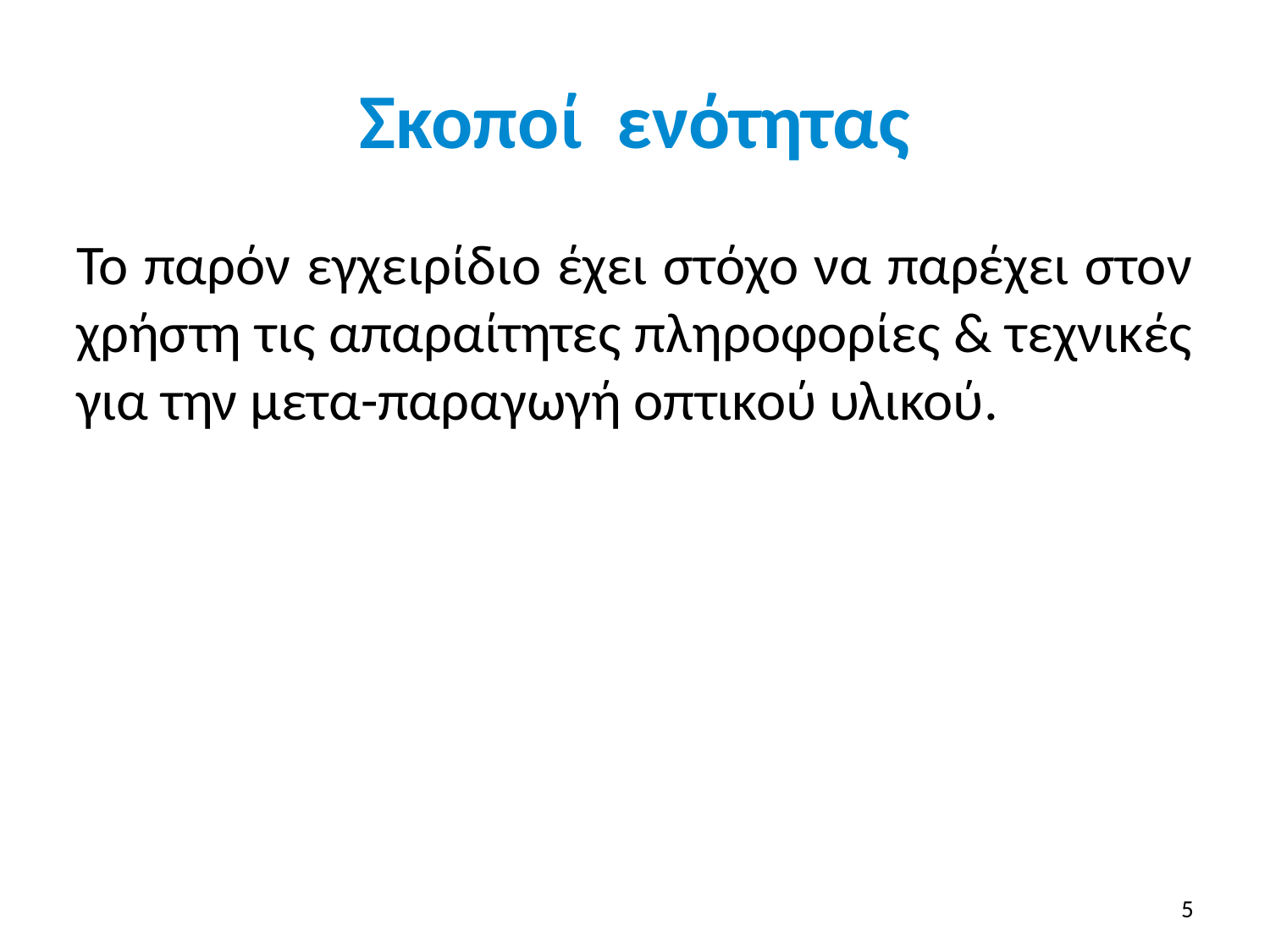

# Σκοποί  ενότητας
Το παρόν εγχειρίδιο έχει στόχο να παρέχει στον χρήστη τις απαραίτητες πληροφορίες & τεχνικές για την μετα-παραγωγή οπτικού υλικού.

5